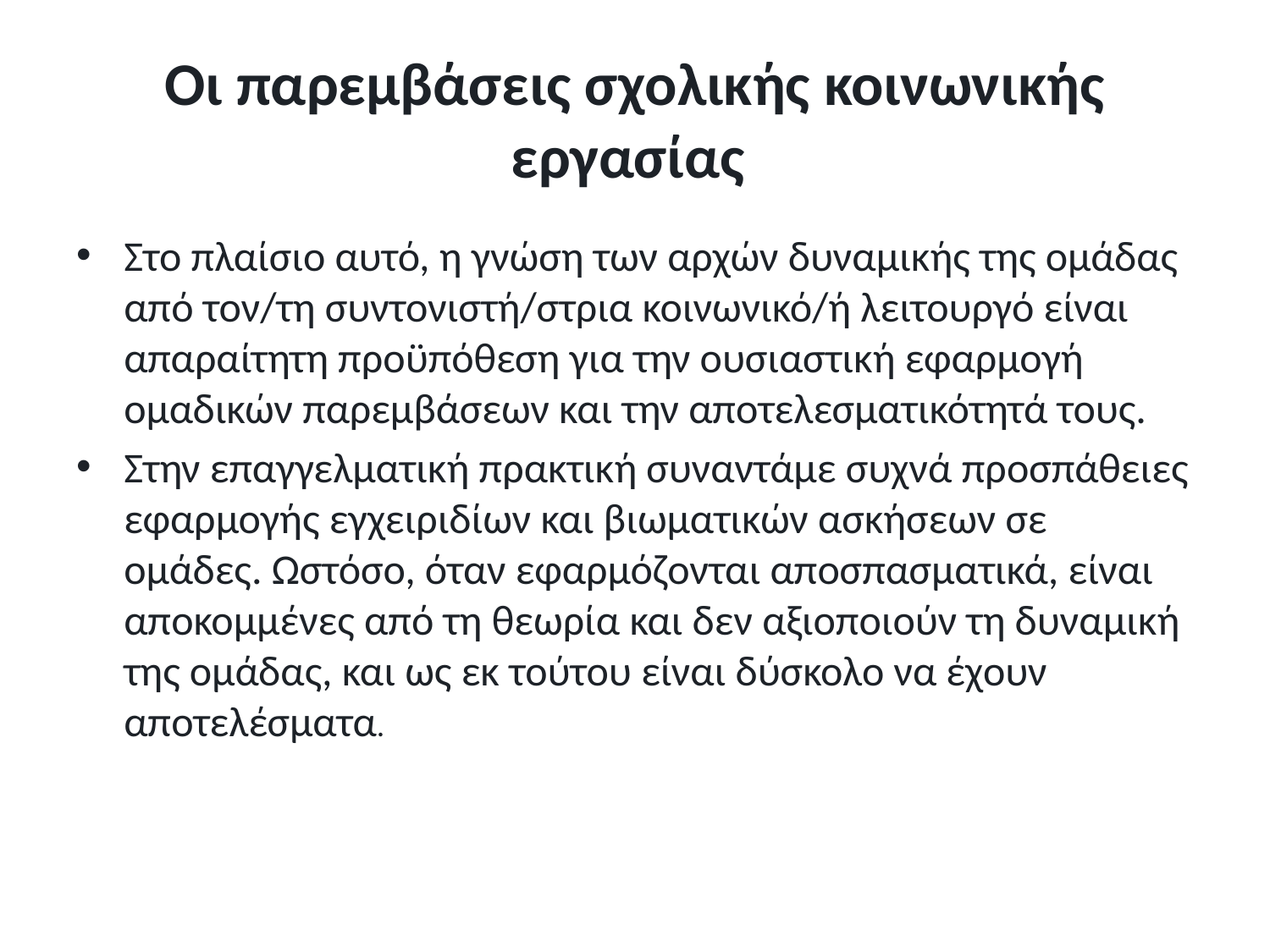

# Οι παρεμβάσεις σχολικής κοινωνικής εργασίας
Στο πλαίσιο αυτό, η γνώση των αρχών δυναμικής της ομάδας από τον/τη συντονιστή/στρια κοινωνικό/ή λειτουργό είναι απαραίτητη προϋπόθεση για την ουσιαστική εφαρμογή ομαδικών παρεμβάσεων και την αποτελεσματικότητά τους.
Στην επαγγελματική πρακτική συναντάμε συχνά προσπάθειες εφαρμογής εγχειριδίων και βιωματικών ασκήσεων σε ομάδες. Ωστόσο, όταν εφαρμόζονται αποσπασματικά, είναι αποκομμένες από τη θεωρία και δεν αξιοποιούν τη δυναμική της ομάδας, και ως εκ τούτου είναι δύσκολο να έχουν αποτελέσματα.